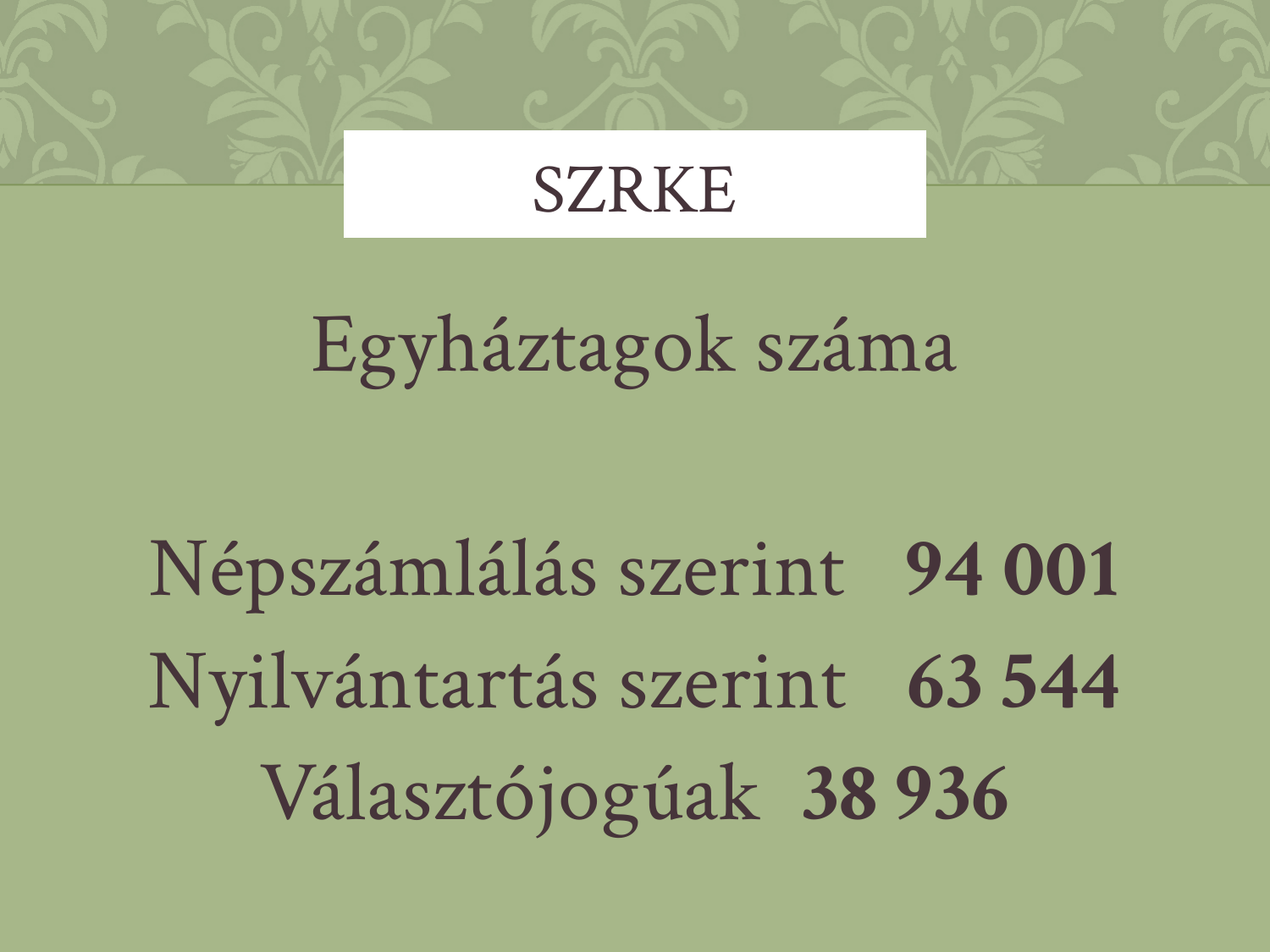

# szrke
Egyháztagok száma

Népszámlálás szerint   94 001
Nyilvántartás szerint   63 544
Választójogúak  38 936